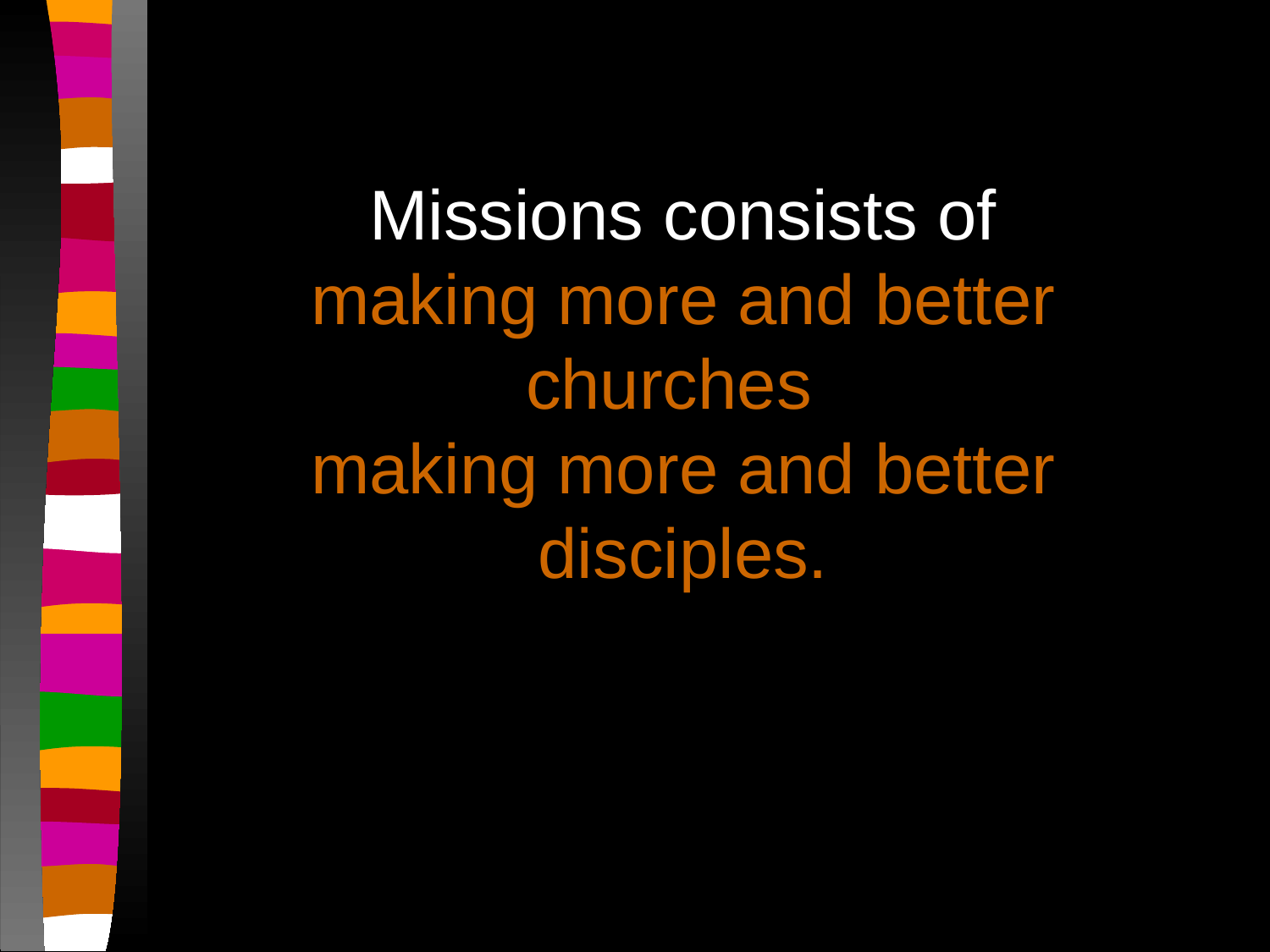

Missions consists of making more and better
   churches that are
making more and better disciples.